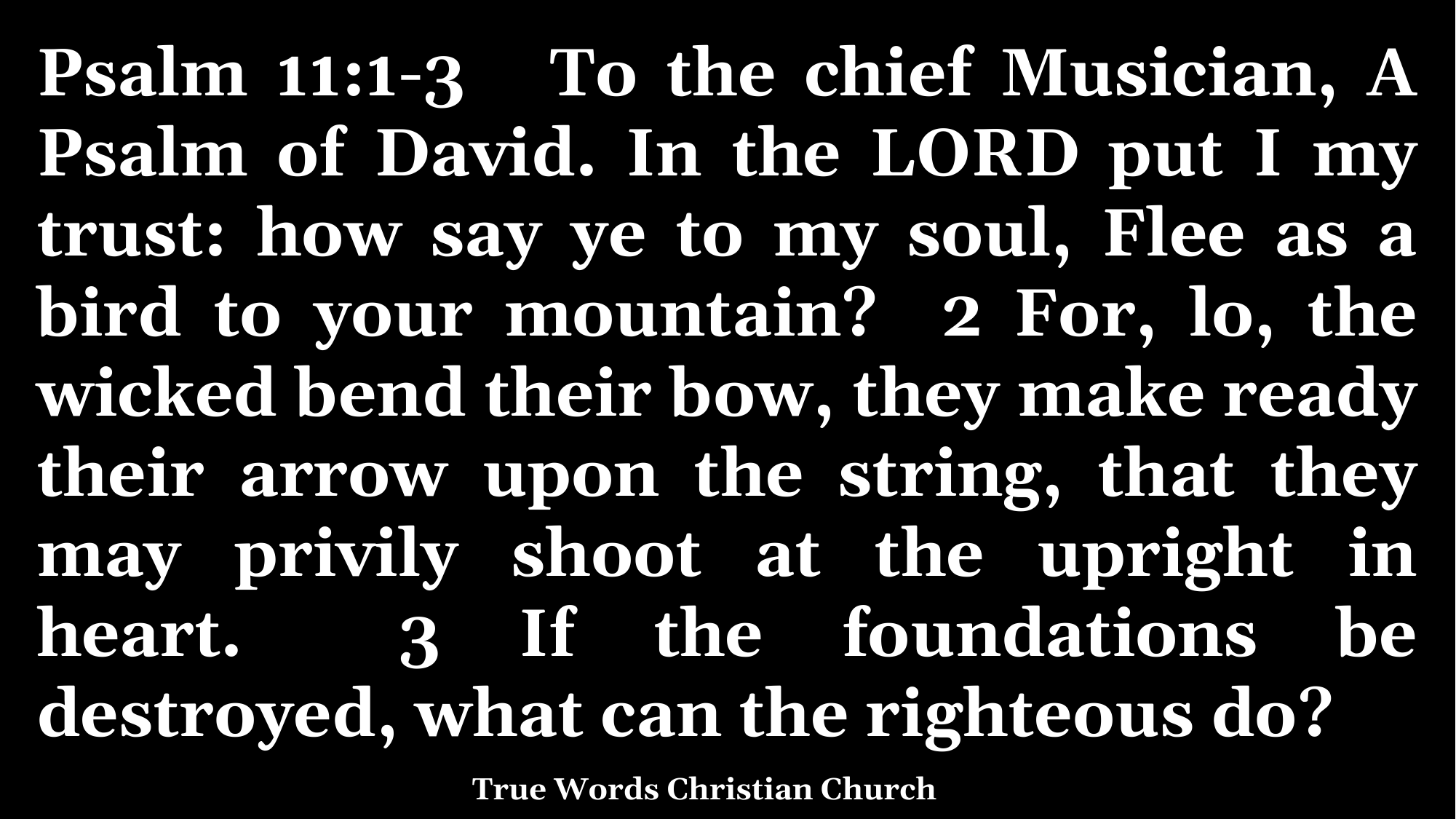

Psalm 11:1-3   To the chief Musician, A Psalm of David. In the LORD put I my trust: how say ye to my soul, Flee as a bird to your mountain?  2 For, lo, the wicked bend their bow, they make ready their arrow upon the string, that they may privily shoot at the upright in heart.  3 If the foundations be destroyed, what can the righteous do?
True Words Christian Church